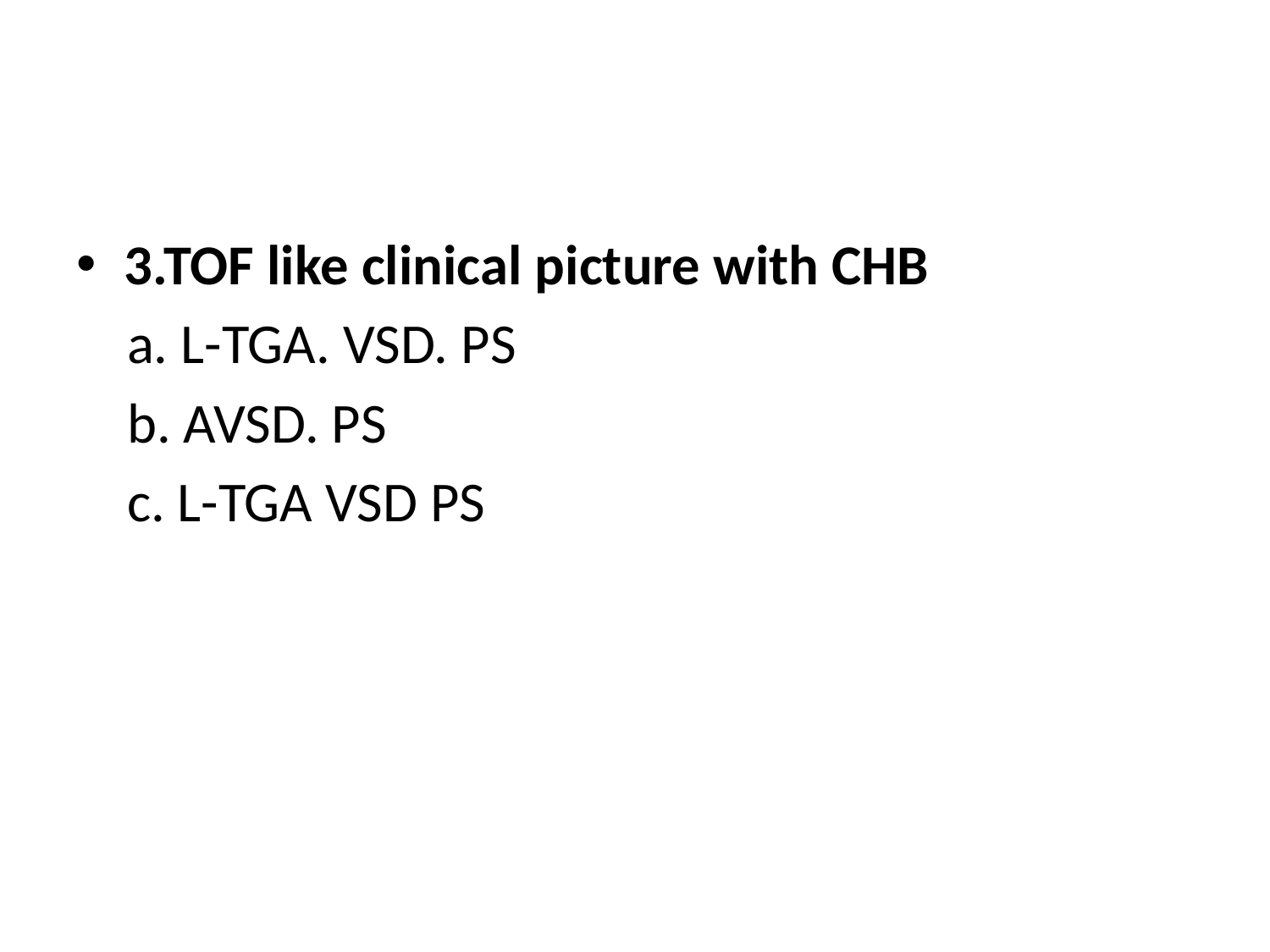

#
3.TOF like clinical picture with CHB
    a. L-TGA. VSD. PS
    b. AVSD. PS
    c. L-TGA VSD PS